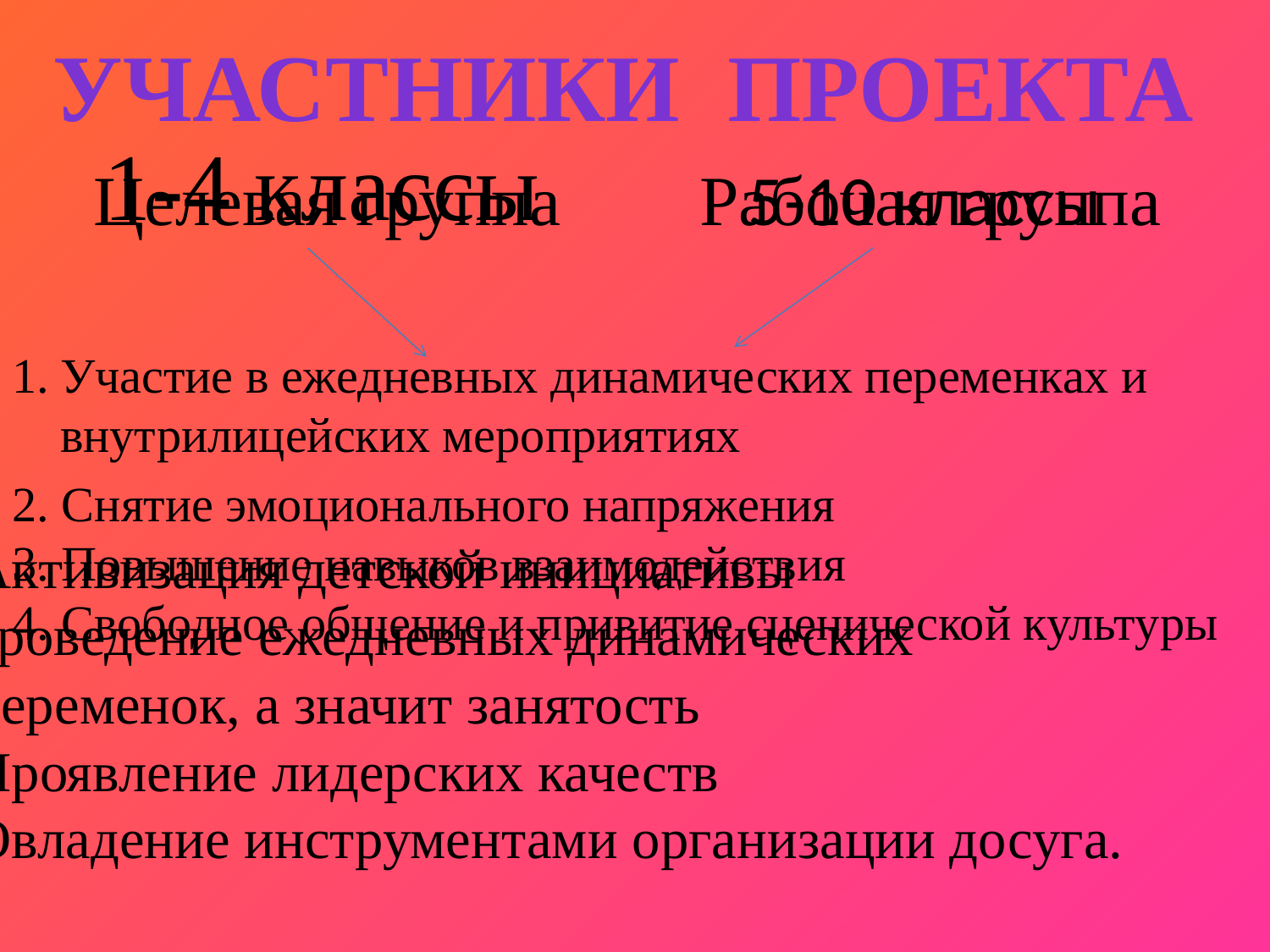

УЧАСТНИКИ  проекта
1-4 классы
Целевая группа
Рабочая группа
5-10 классы
Участие в ежедневных динамических переменках и внутрилицейских мероприятиях
2. Снятие эмоционального напряжения
3. Повышение навыков взаимодействия
4. Свободное общение и привитие сценической культуры
1. Активизация детской инициативы
2.Проведение ежедневных динамических
    переменок, а значит занятость
3. Проявление лидерских качеств
4. Овладение инструментами организации досуга.